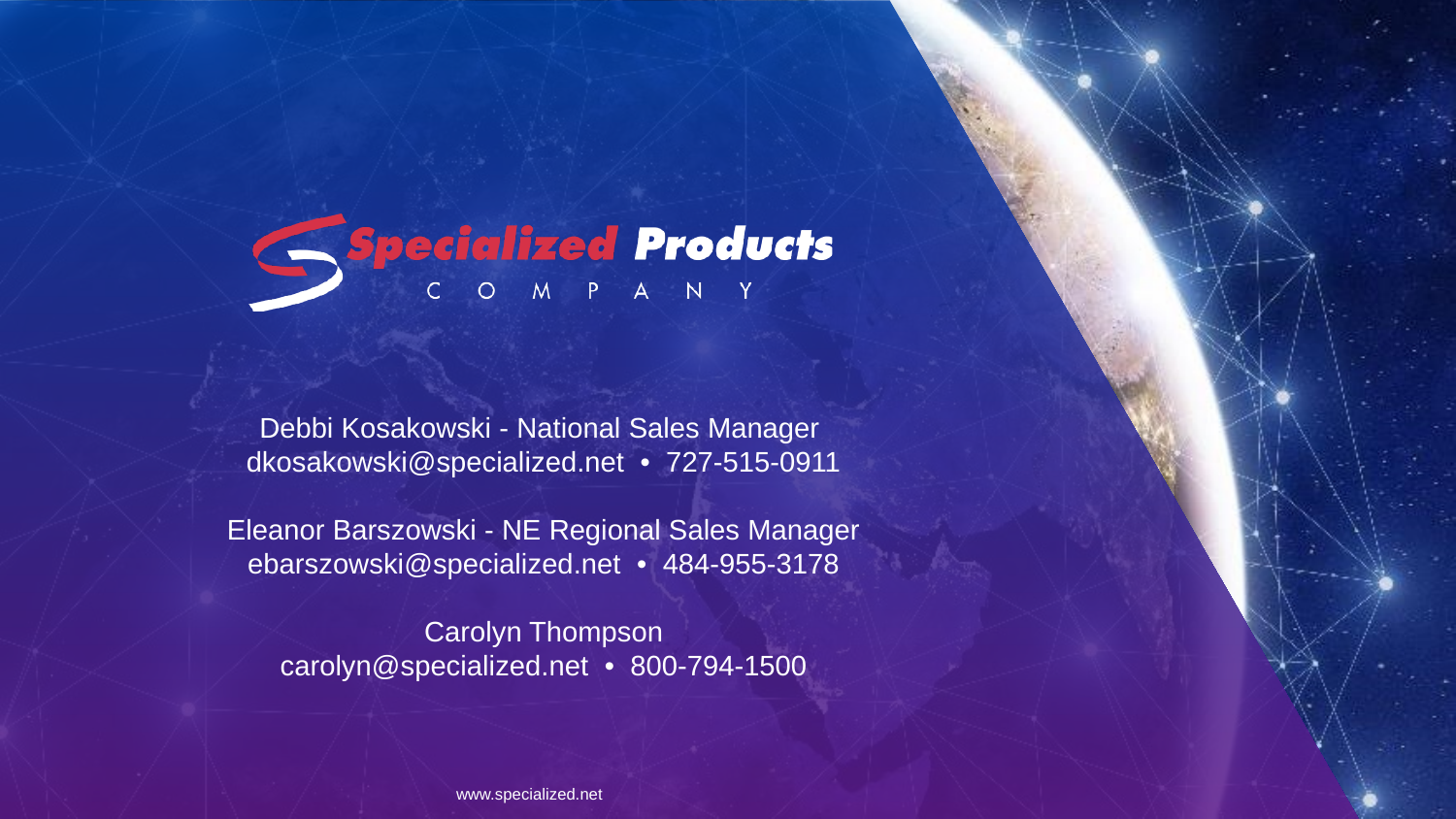

Debbi Kosakowski - National Sales Manager
dkosakowski@specialized.net  •  727-515-0911
Eleanor Barszowski - NE Regional Sales Manager
ebarszowski@specialized.net  •  484-955-3178
Carolyn Thompson
carolyn@specialized.net  •  800-794-1500